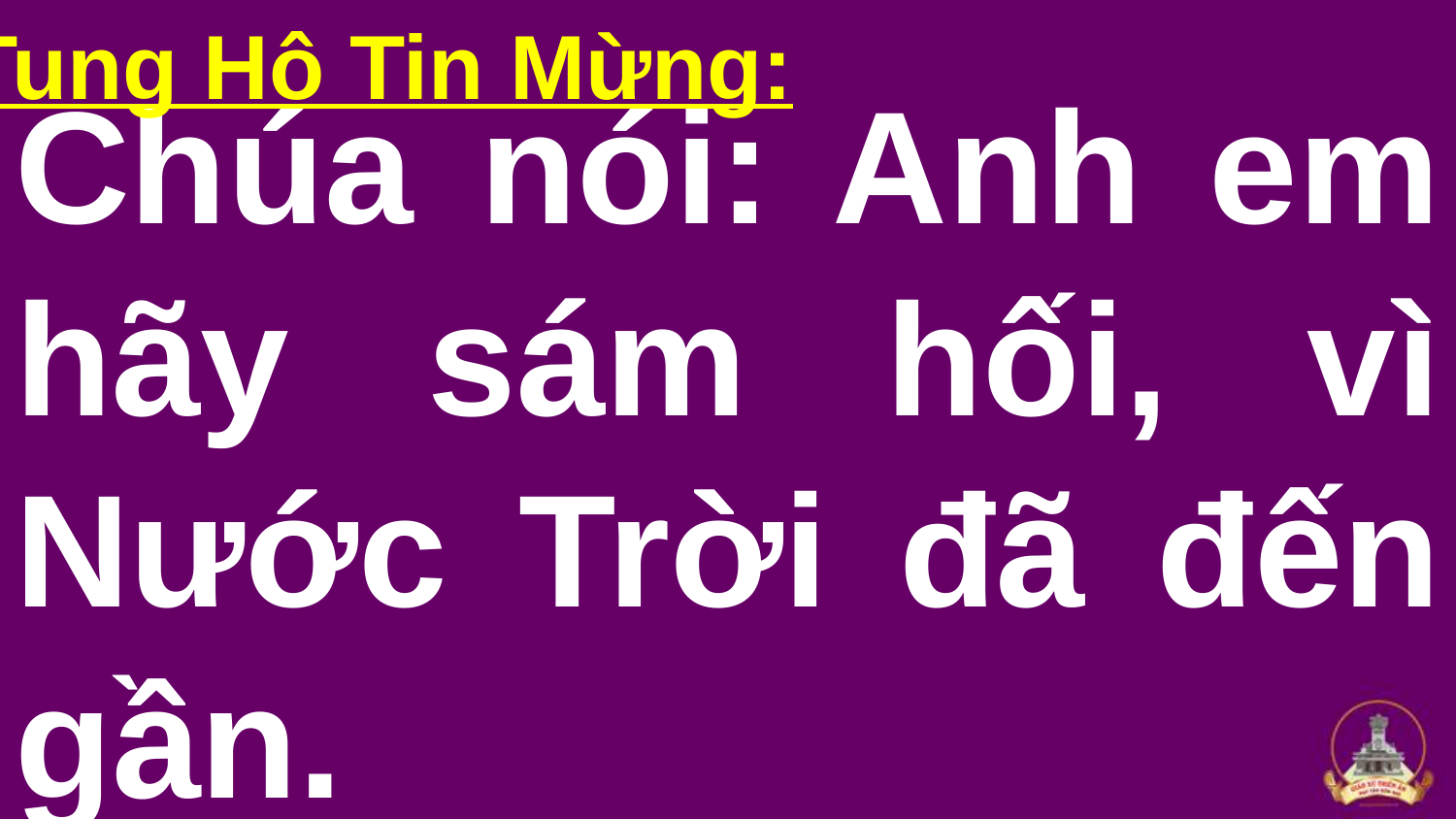

Tung Hô Tin Mừng:
# Chúa nói: Anh em hãy sám hối, vì Nước Trời đã đến gần.